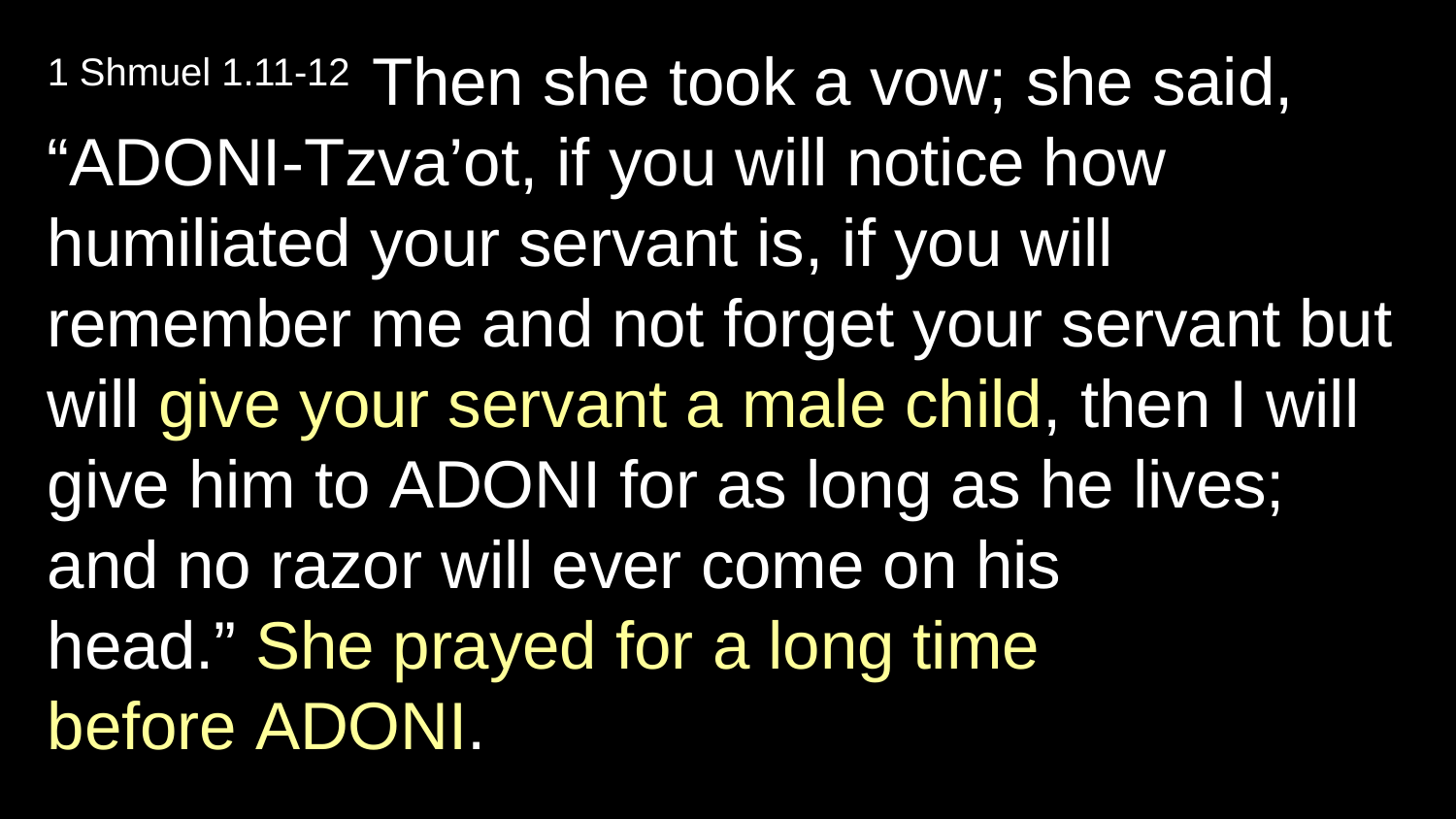

1 Shmuel 1.11-12  Then she took a vow; she said, “Adoni-Tzva’ot, if you will notice how humiliated your servant is, if you will remember me and not forget your servant but will give your servant a male child, then I will give him to Adoni for as long as he lives; and no razor will ever come on his head.” She prayed for a long time before Adoni.